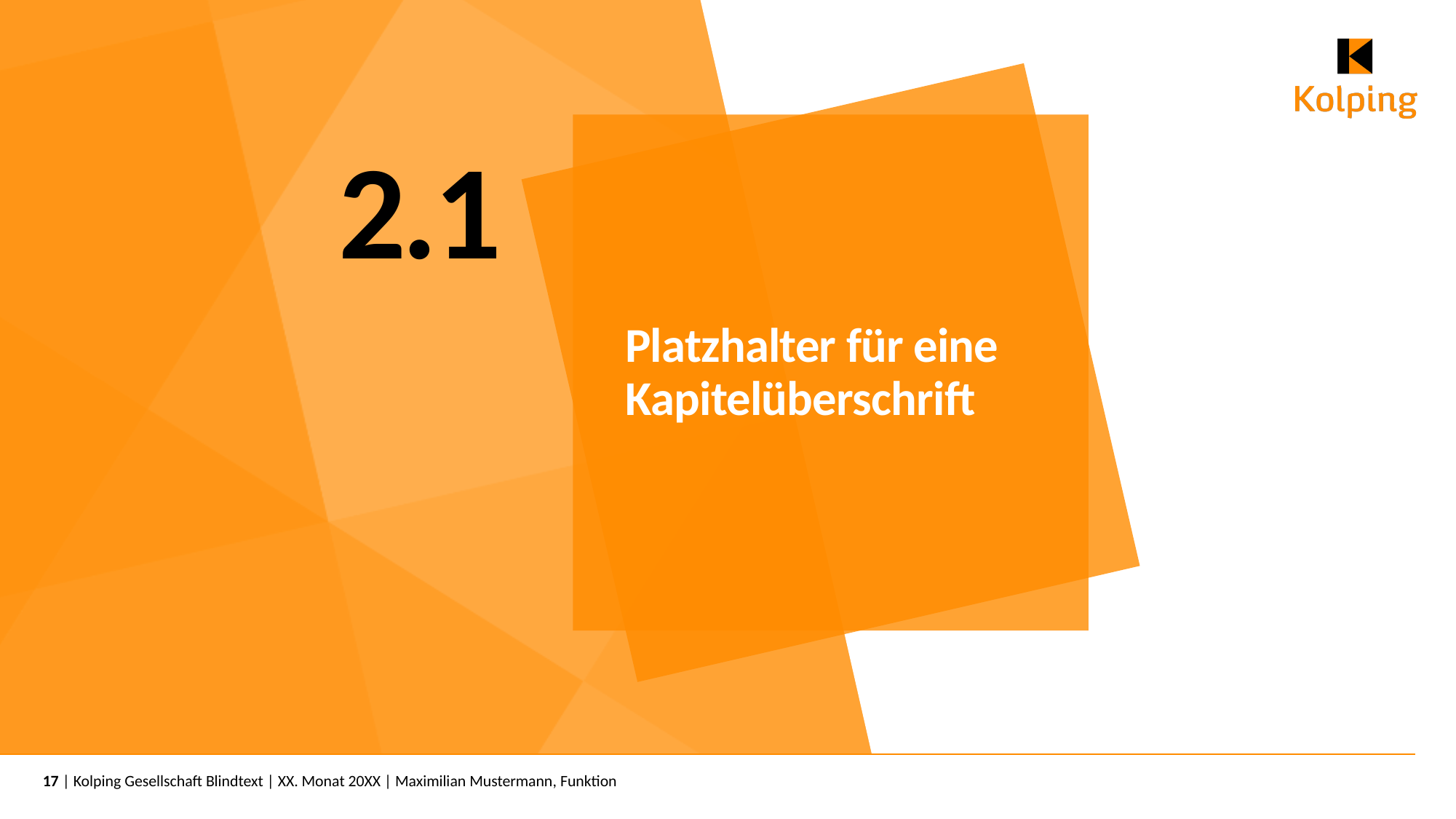

2.1
# Platzhalter für eine Kapitelüberschrift
17
| Kolping Gesellschaft Blindtext | XX. Monat 20XX | Maximilian Mustermann, Funktion